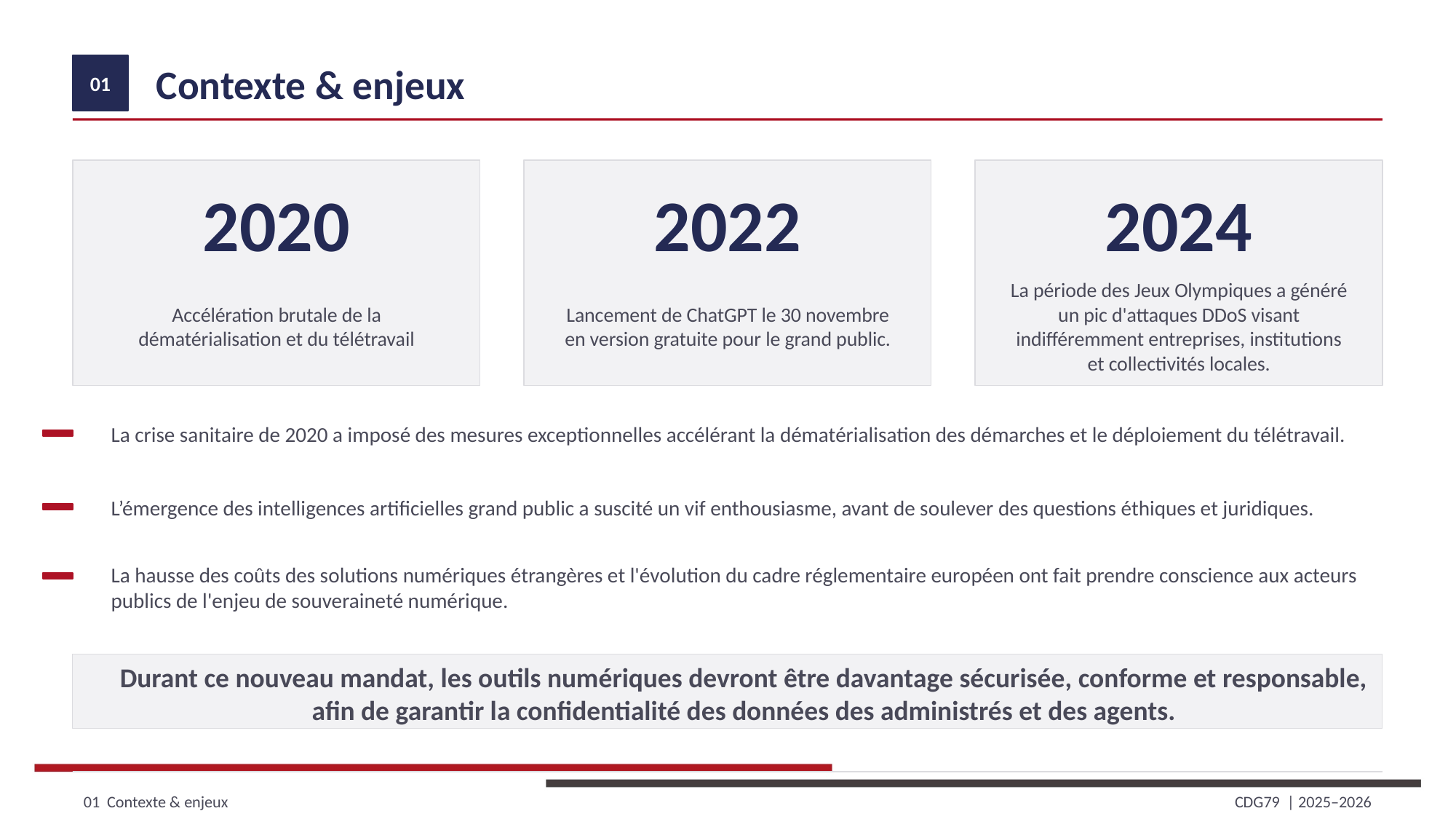

01
Contexte & enjeux

2020
2022
2024
Accélération brutale de la dématérialisation et du télétravail
Lancement de ChatGPT le 30 novembre en version gratuite pour le grand public.
La période des Jeux Olympiques a généré un pic d'attaques DDoS visant indifféremment entreprises, institutions et collectivités locales.
La crise sanitaire de 2020 a imposé des mesures exceptionnelles accélérant la dématérialisation des démarches et le déploiement du télétravail.

L’émergence des intelligences artificielles grand public a suscité un vif enthousiasme, avant de soulever des questions éthiques et juridiques.

La hausse des coûts des solutions numériques étrangères et l'évolution du cadre réglementaire européen ont fait prendre conscience aux acteurs publics de l'enjeu de souveraineté numérique.

Durant ce nouveau mandat, les outils numériques devront être davantage sécurisée, conforme et responsable, afin de garantir la confidentialité des données des administrés et des agents.

01  Contexte & enjeux
CDG79  | 2025–2026